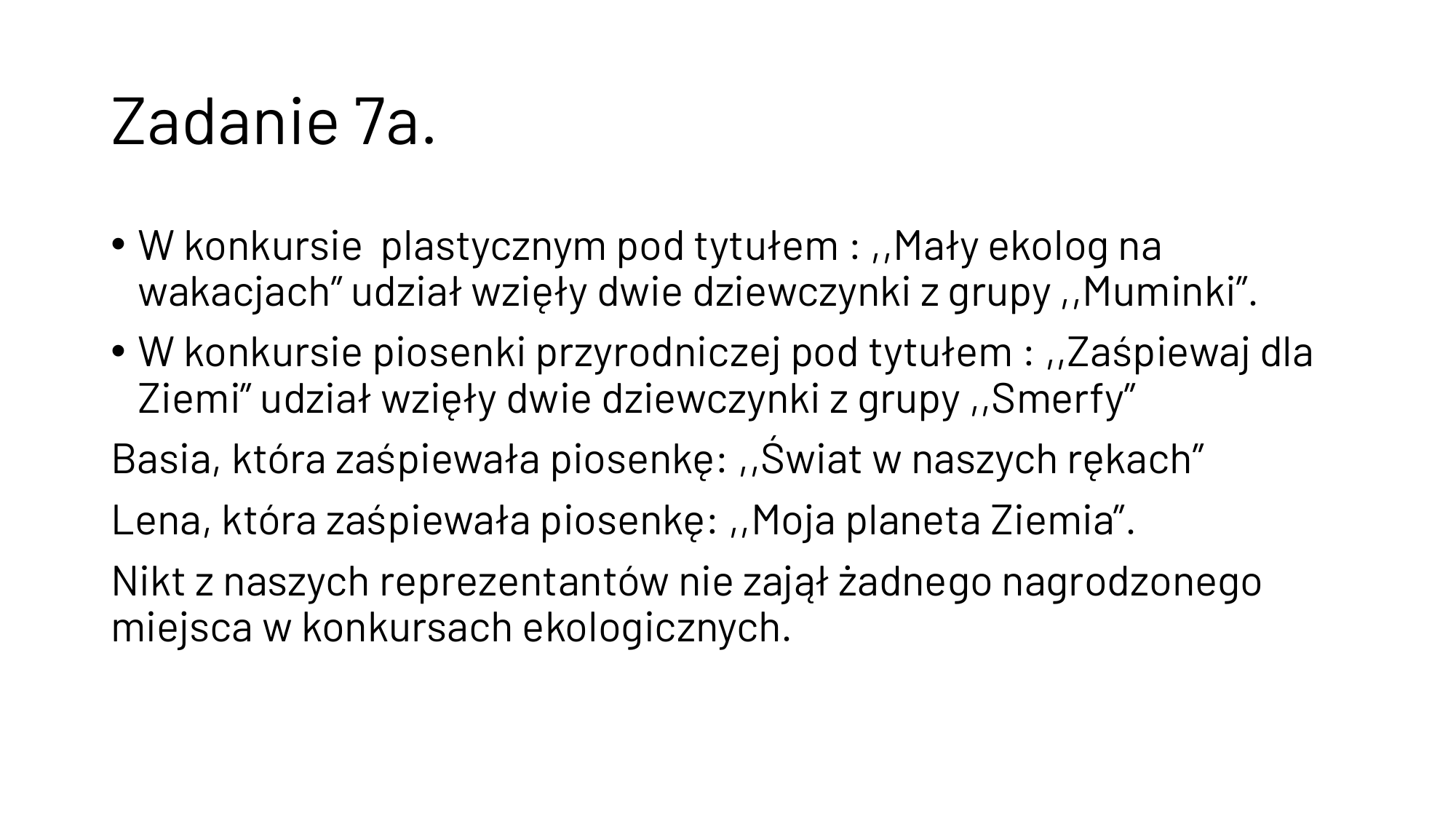

# Zadanie 7a.
W konkursie  plastycznym pod tytułem : ,,Mały ekolog na wakacjach” udział wzięły dwie dziewczynki z grupy ,,Muminki”.
W konkursie piosenki przyrodniczej pod tytułem : ,,Zaśpiewaj dla Ziemi” udział wzięły dwie dziewczynki z grupy ,,Smerfy”
Basia, która zaśpiewała piosenkę: ,,Świat w naszych rękach”
Lena, która zaśpiewała piosenkę: ,,Moja planeta Ziemia”.
Nikt z naszych reprezentantów nie zajął żadnego nagrodzonego miejsca w konkursach ekologicznych.